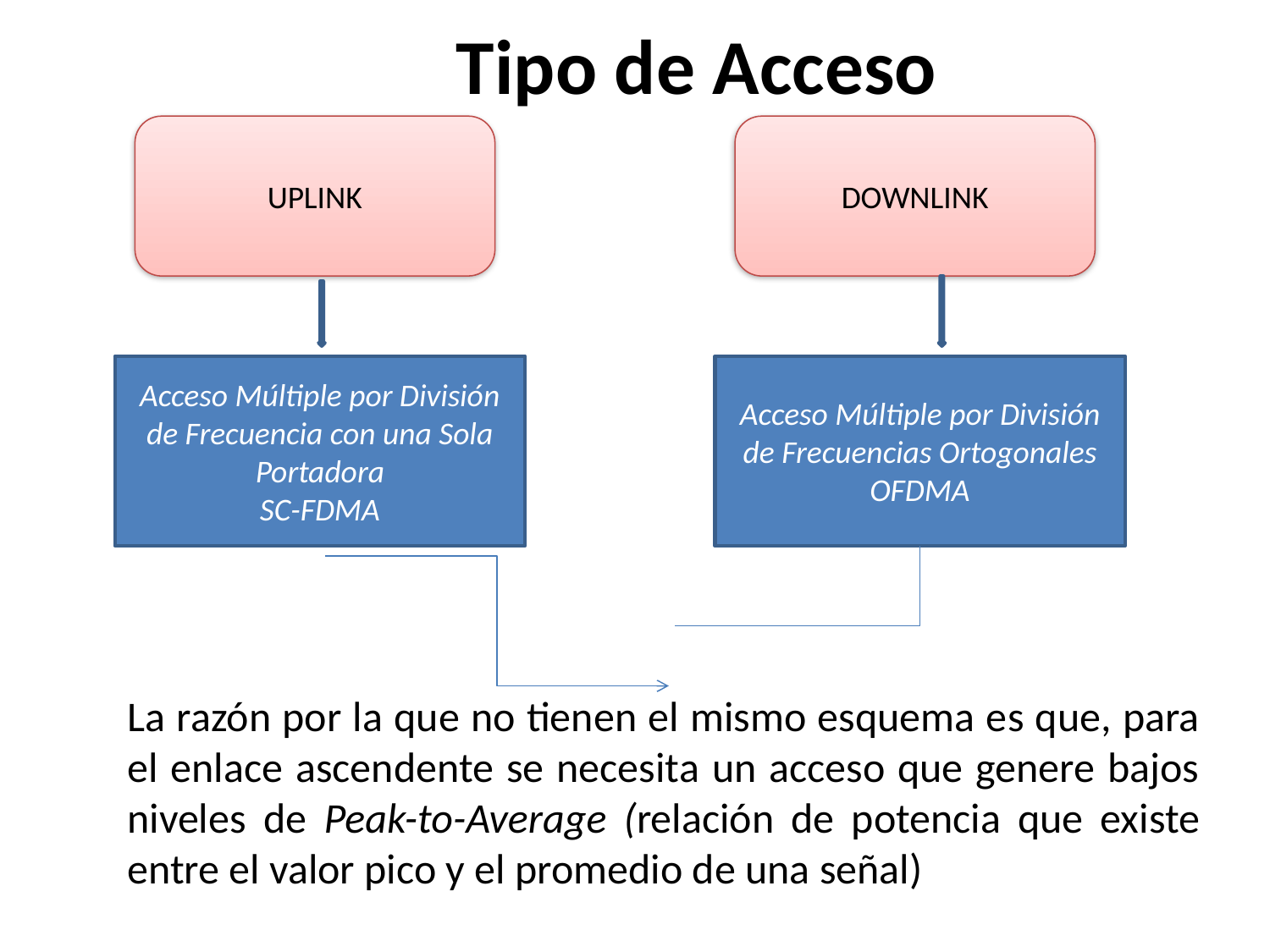

Tipo de Acceso
UPLINK
DOWNLINK

Acceso Múltiple por División de Frecuencia con una Sola Portadora
SC-FDMA
Acceso Múltiple por División de Frecuencias Ortogonales
OFDMA
La razón por la que no tienen el mismo esquema es que, para el enlace ascendente se necesita un acceso que genere bajos niveles de Peak-to-Average (relación de potencia que existe entre el valor pico y el promedio de una señal)